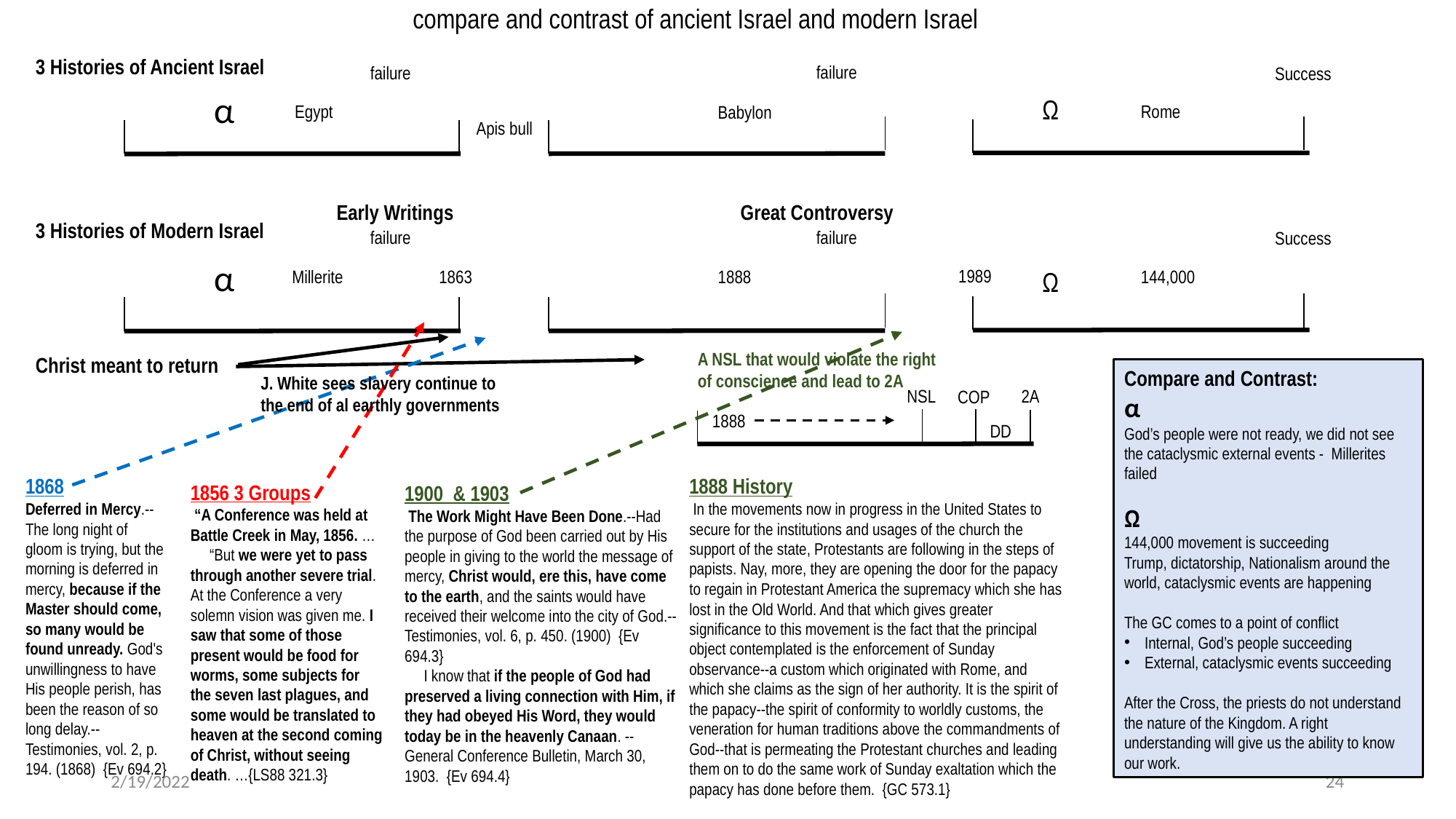

compare and contrast of ancient Israel and modern Israel
3 Histories of Ancient Israel
failure
failure
Success
α
Ω
Egypt
Rome
Babylon
Apis bull
Great Controversy
Early Writings
3 Histories of Modern Israel
failure
failure
Success
α
1989
144,000
1888
Millerite
Ω
1863
A NSL that would violate the right of conscience and lead to 2A
Christ meant to return
Compare and Contrast:
α
God’s people were not ready, we did not see the cataclysmic external events -  Millerites failed

Ω
144,000 movement is succeeding
Trump, dictatorship, Nationalism around the world, cataclysmic events are happening

The GC comes to a point of conflict
Internal, God’s people succeeding
External, cataclysmic events succeeding

After the Cross, the priests do not understand the nature of the Kingdom. A right understanding will give us the ability to know our work.
J. White sees slavery continue to the end of al earthly governments
NSL
2A
COP
1888
DD
1868
Deferred in Mercy.--The long night of gloom is trying, but the morning is deferred in mercy, because if the Master should come, so many would be found unready. God's unwillingness to have His people perish, has been the reason of so long delay.-- Testimonies, vol. 2, p. 194. (1868)  {Ev 694.2}
1888 History
 In the movements now in progress in the United States to secure for the institutions and usages of the church the support of the state, Protestants are following in the steps of papists. Nay, more, they are opening the door for the papacy to regain in Protestant America the supremacy which she has lost in the Old World. And that which gives greater significance to this movement is the fact that the principal object contemplated is the enforcement of Sunday observance--a custom which originated with Rome, and which she claims as the sign of her authority. It is the spirit of the papacy--the spirit of conformity to worldly customs, the veneration for human traditions above the commandments of God--that is permeating the Protestant churches and leading them on to do the same work of Sunday exaltation which the papacy has done before them.  {GC 573.1}
1856 3 Groups
 “A Conference was held at Battle Creek in May, 1856. …
     “But we were yet to pass through another severe trial. At the Conference a very solemn vision was given me. I saw that some of those present would be food for worms, some subjects for the seven last plagues, and some would be translated to heaven at the second coming of Christ, without seeing death. …{LS88 321.3}
1900  & 1903
 The Work Might Have Been Done.--Had the purpose of God been carried out by His people in giving to the world the message of mercy, Christ would, ere this, have come to the earth, and the saints would have received their welcome into the city of God.-- Testimonies, vol. 6, p. 450. (1900)  {Ev 694.3}
     I know that if the people of God had preserved a living connection with Him, if they had obeyed His Word, they would today be in the heavenly Canaan. --General Conference Bulletin, March 30, 1903.  {Ev 694.4}
2/19/2022
24